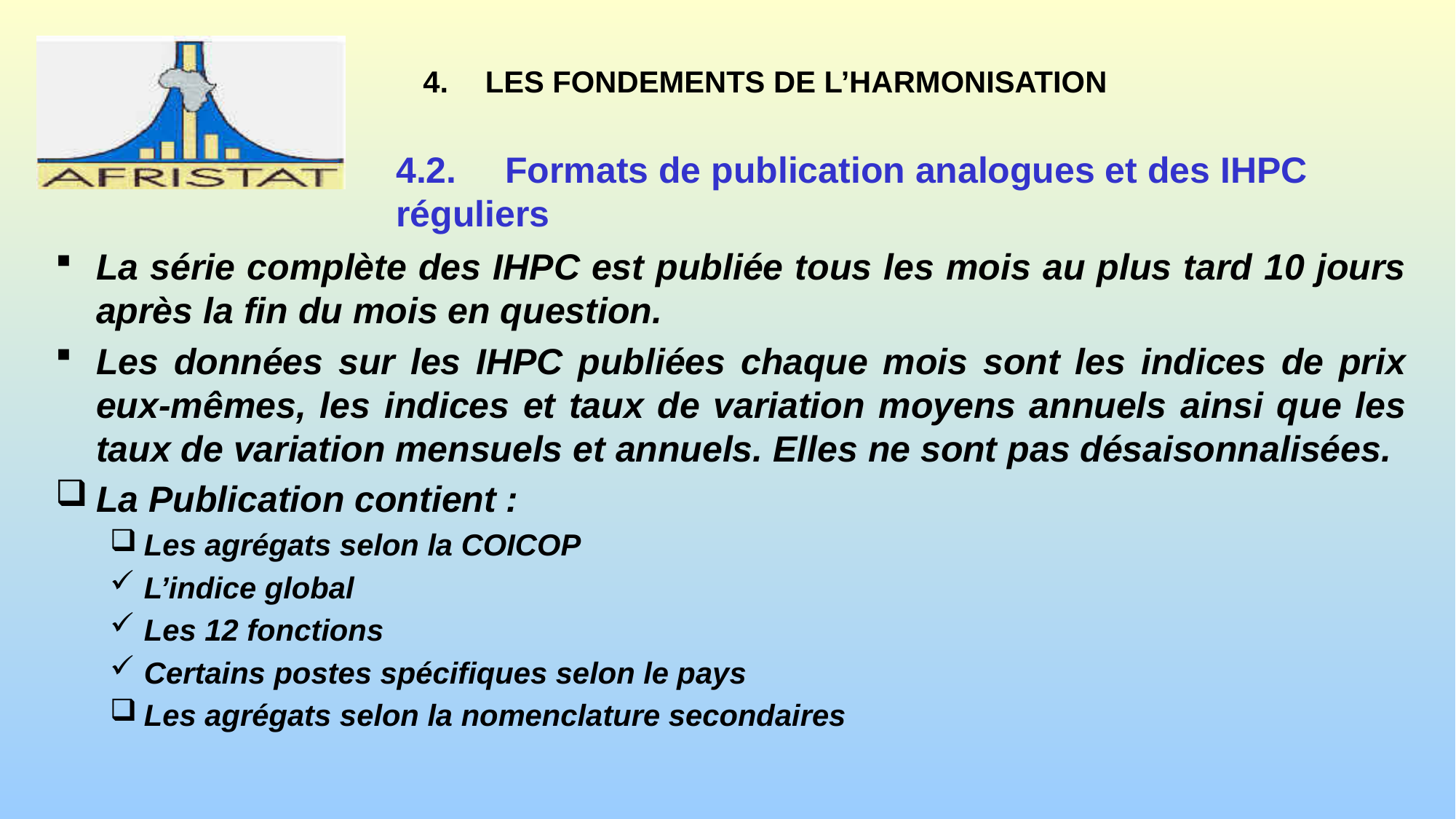

# 4.	LES FONDEMENTS DE L’HARMONISATION
4.2.	Formats de publication analogues et des IHPC réguliers
La série complète des IHPC est publiée tous les mois au plus tard 10 jours après la fin du mois en question.
Les données sur les IHPC publiées chaque mois sont les indices de prix eux-mêmes, les indices et taux de variation moyens annuels ainsi que les taux de variation mensuels et annuels. Elles ne sont pas désaisonnalisées.
La Publication contient :
Les agrégats selon la COICOP
L’indice global
Les 12 fonctions
Certains postes spécifiques selon le pays
Les agrégats selon la nomenclature secondaires